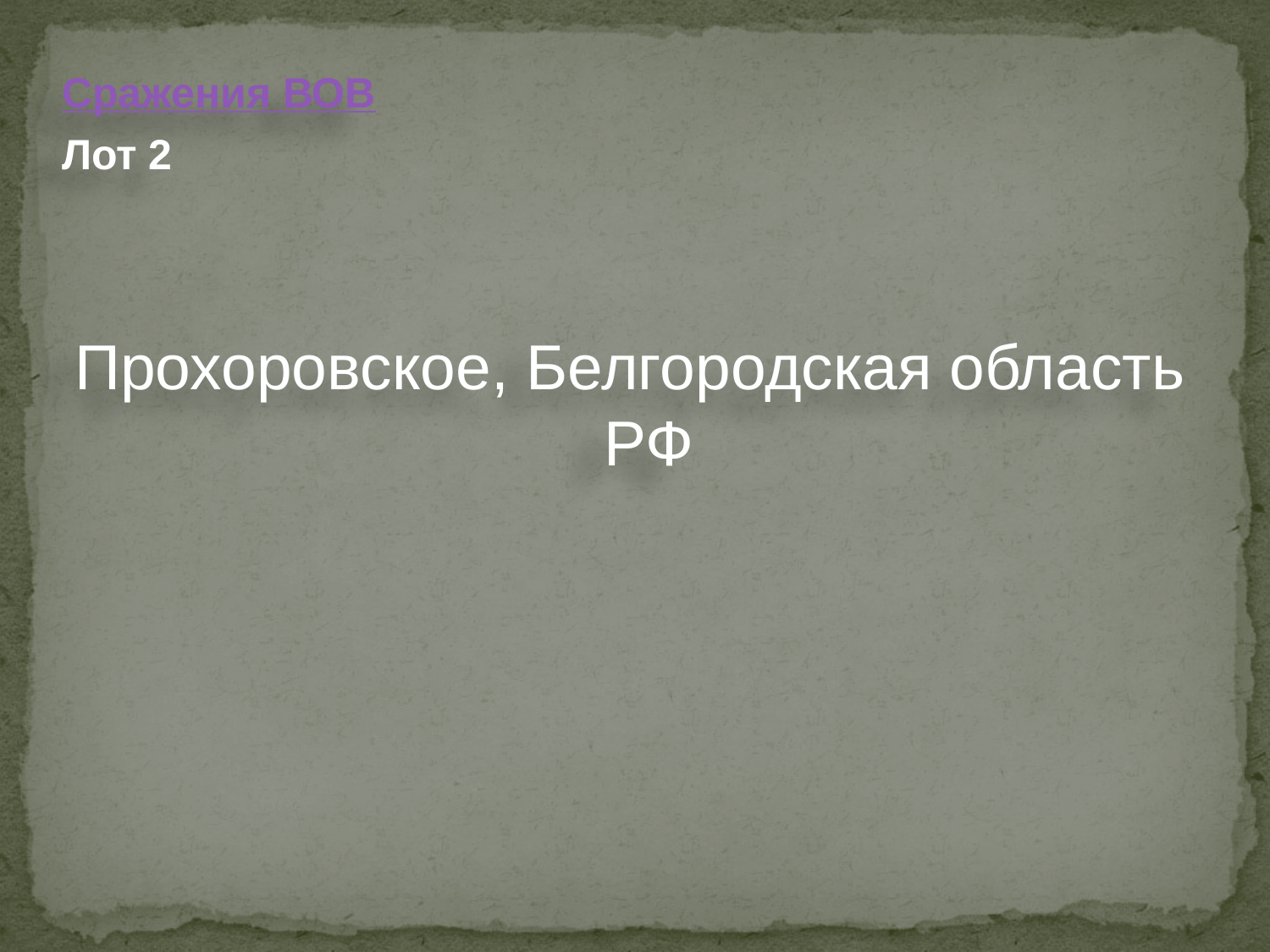

Сражения ВОВ
Лот 2

Прохоровское, Белгородская область РФ